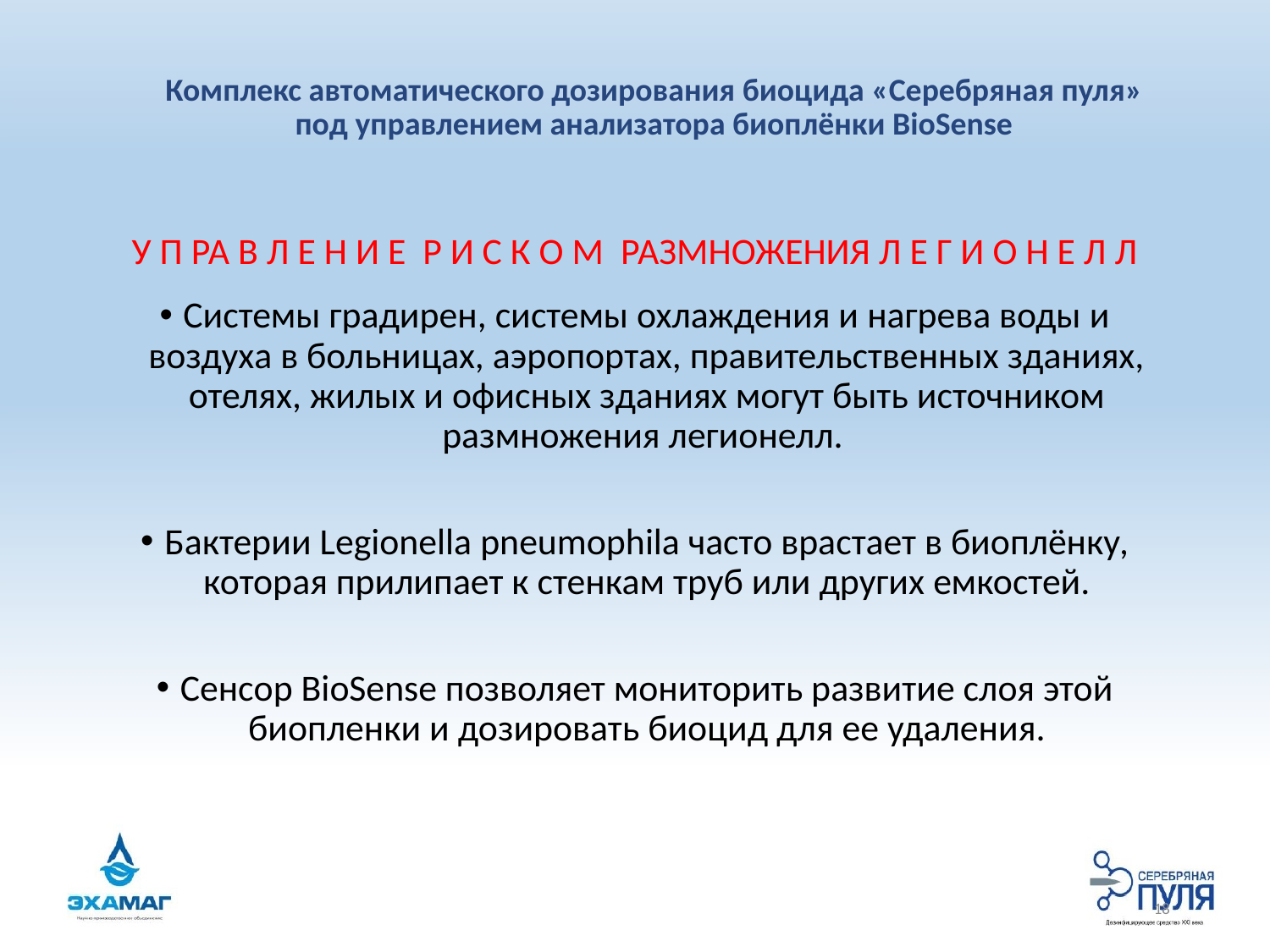

# Комплекс автоматического дозирования биоцида «Серебряная пуля» под управлением анализатора биоплёнки BioSense
У П РА В Л Е Н И Е  Р И С К О М  РАЗМНОЖЕНИЯ Л Е Г И О Н Е Л Л
Системы градирен, системы охлаждения и нагрева воды и воздуха в больницах, аэропортах, правительственных зданиях, отелях, жилых и офисных зданиях могут быть источником размножения легионелл.

Бактерии Legionella pneumophila часто врастает в биоплёнку, которая прилипает к стенкам труб или других емкостей.

Сенсор BioSense позволяет мониторить развитие слоя этой биопленки и дозировать биоцид для ее удаления.
18